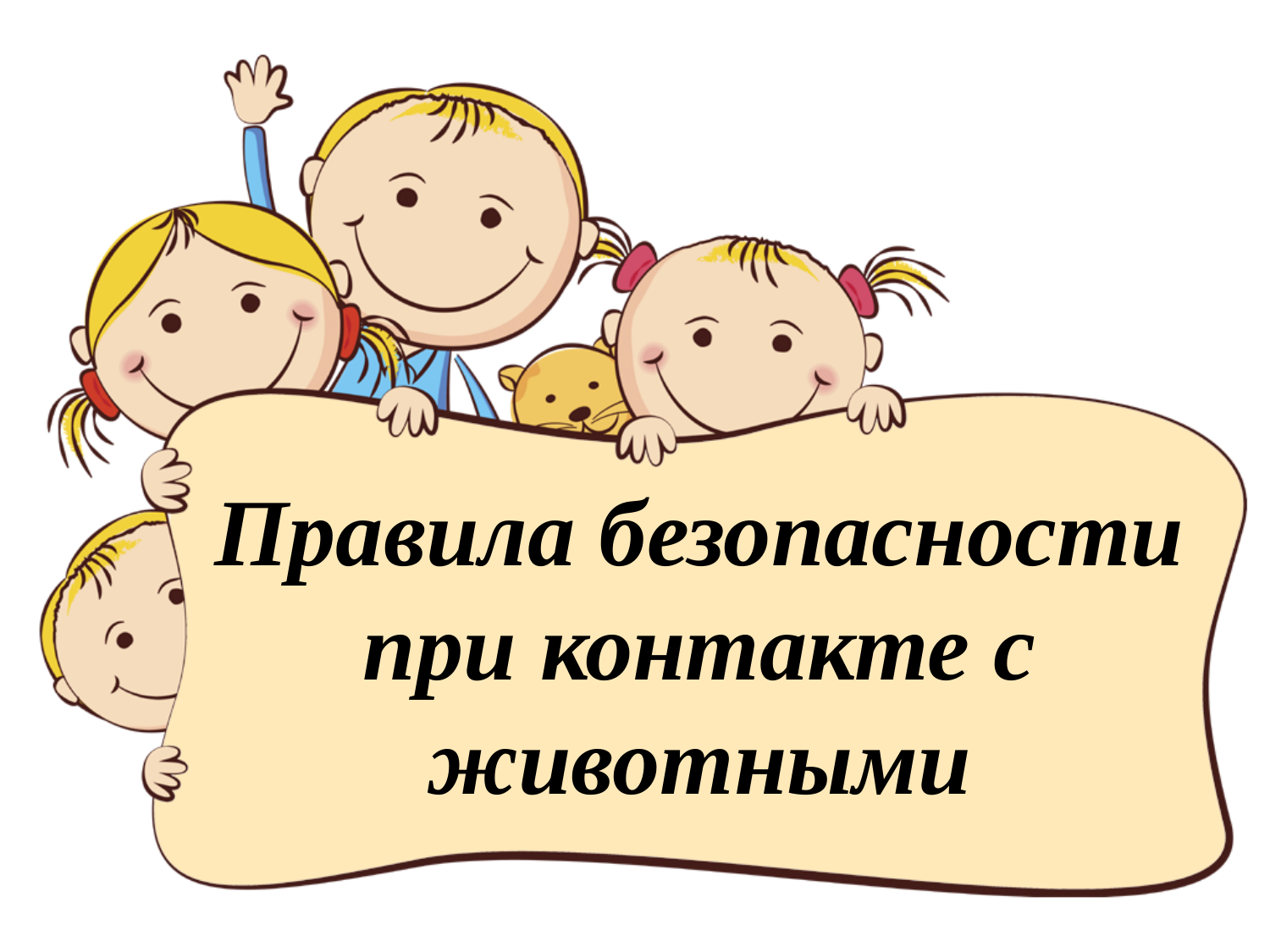

# Правила безопасности при контакте с животными